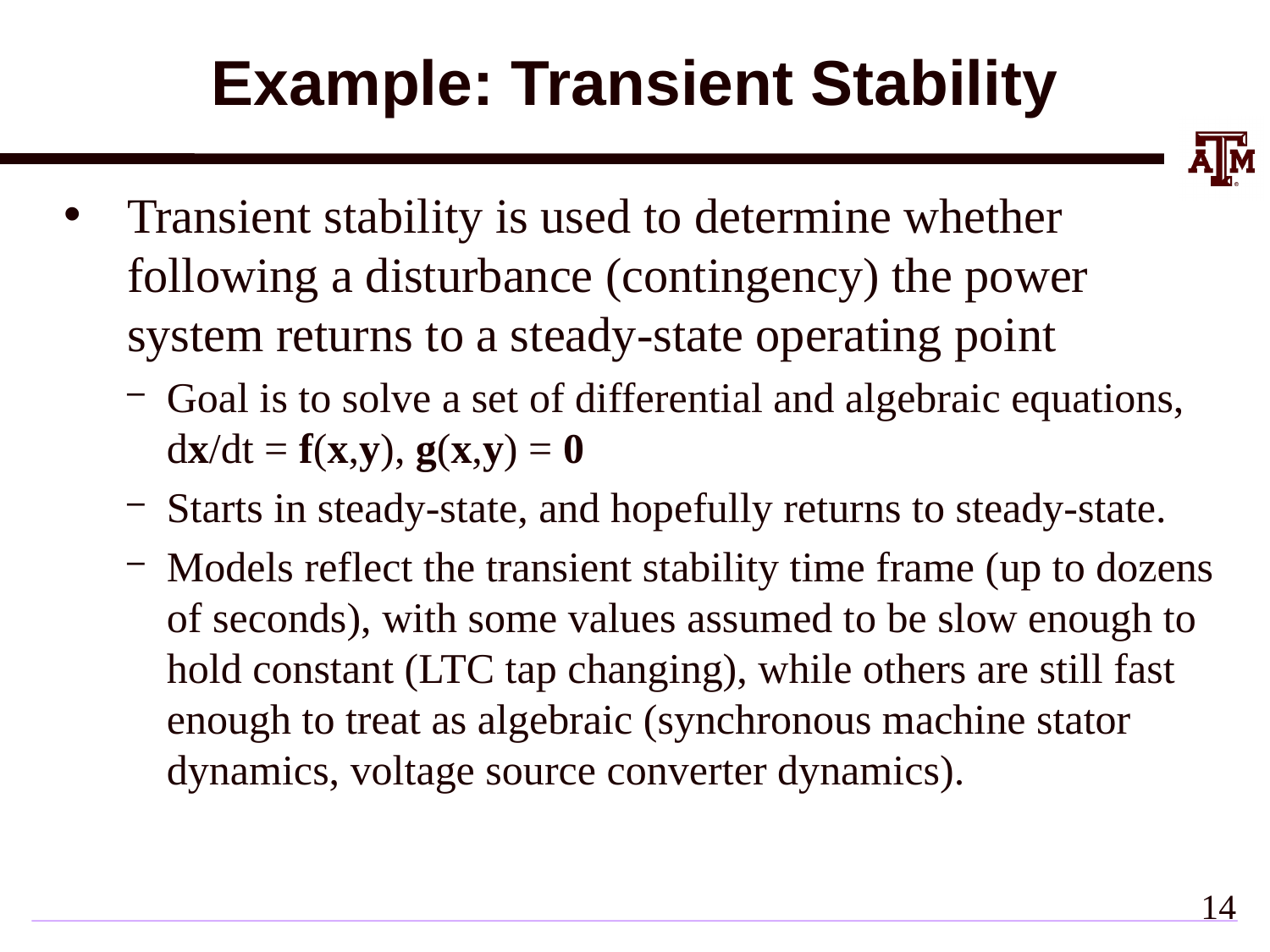

# Example: Transient Stability
Transient stability is used to determine whether following a disturbance (contingency) the power system returns to a steady-state operating point
Goal is to solve a set of differential and algebraic equations, dx/dt = f(x,y), g(x,y) = 0
Starts in steady-state, and hopefully returns to steady-state.
Models reflect the transient stability time frame (up to dozens of seconds), with some values assumed to be slow enough to hold constant (LTC tap changing), while others are still fast enough to treat as algebraic (synchronous machine stator dynamics, voltage source converter dynamics).
14